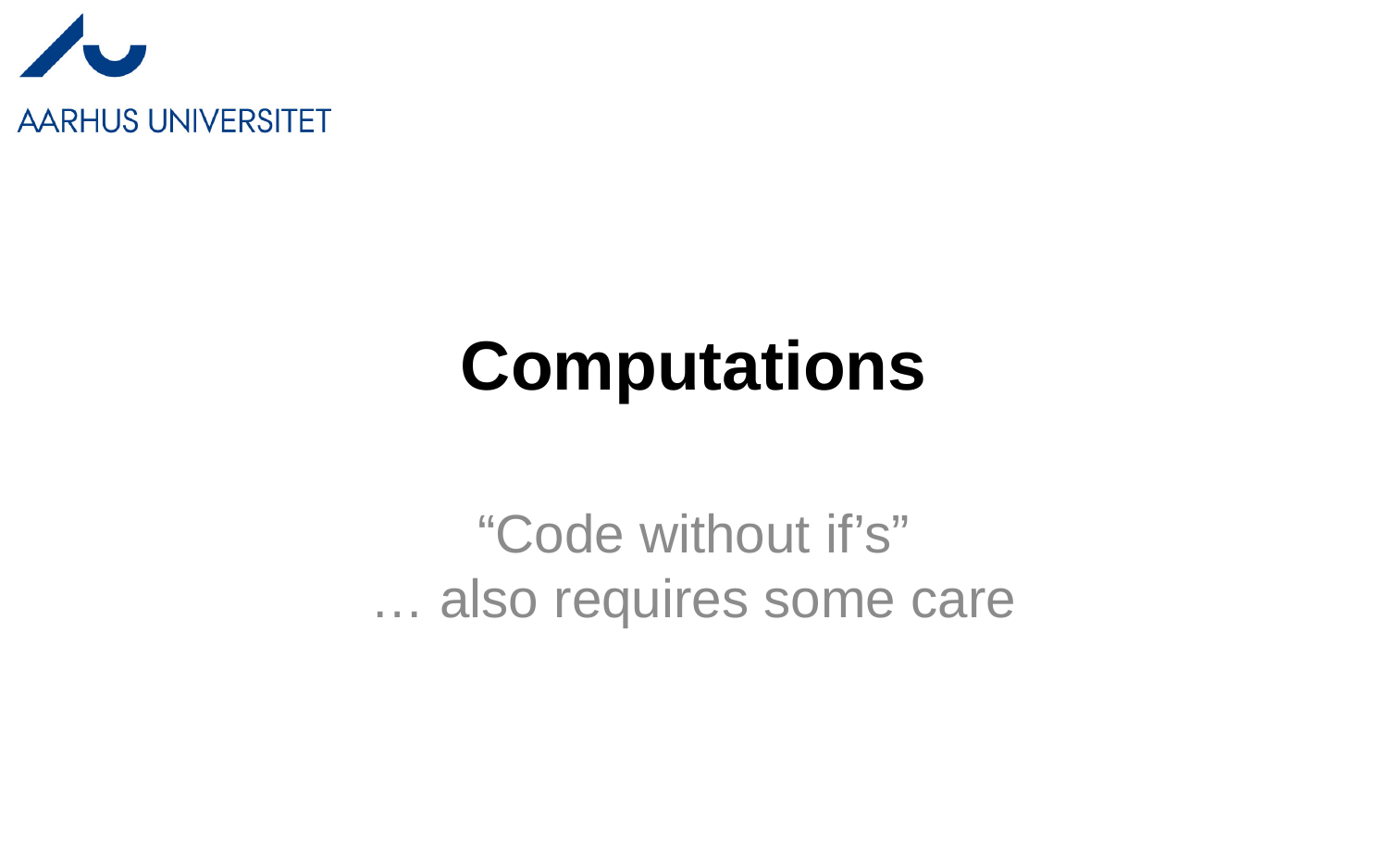

# Computations
“Code without if’s”
… also requires some care